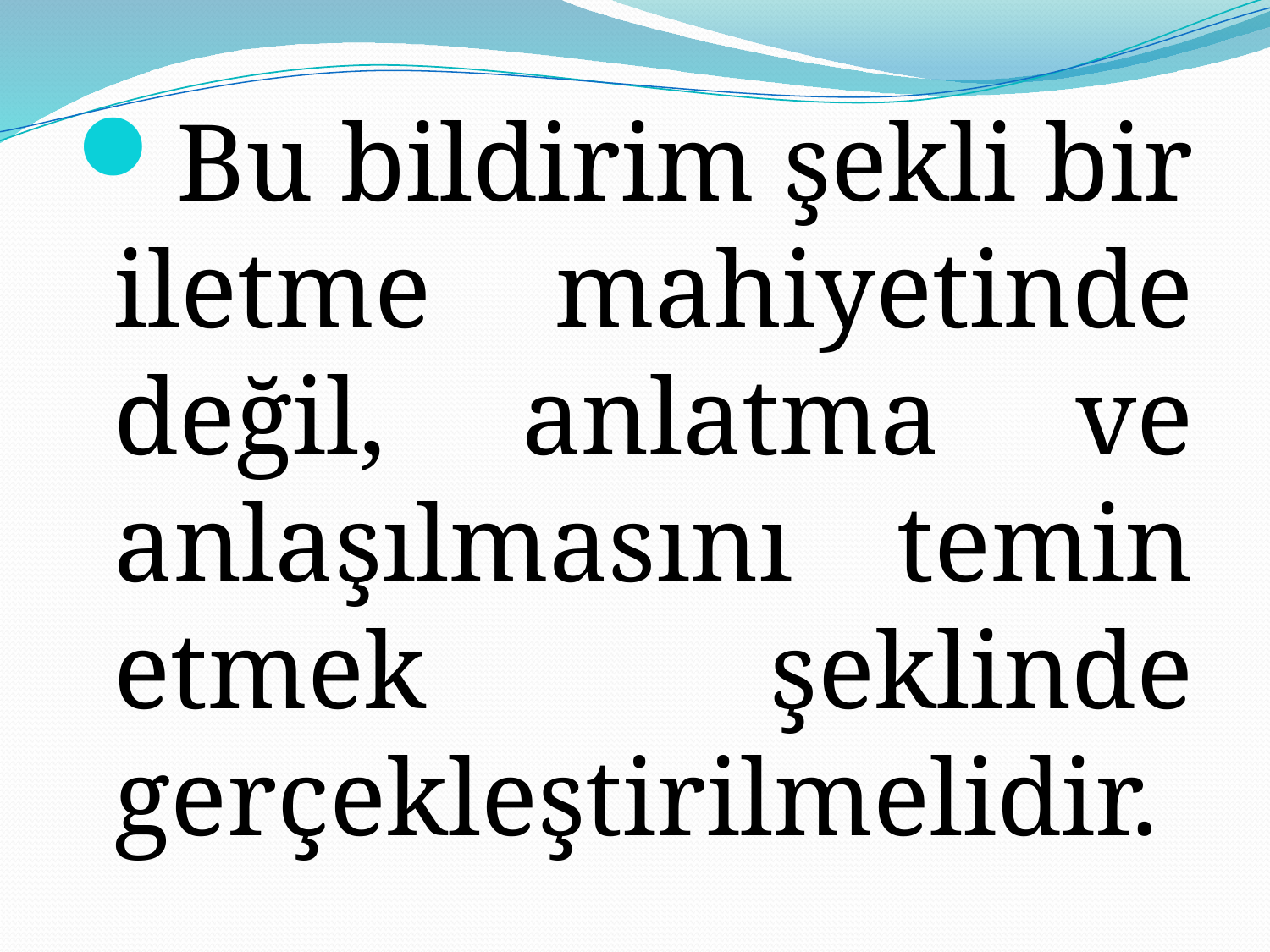

Bu bildirim şekli bir iletme mahiyetinde değil, anlatma ve anlaşılmasını temin etmek şeklinde gerçekleştirilmelidir.